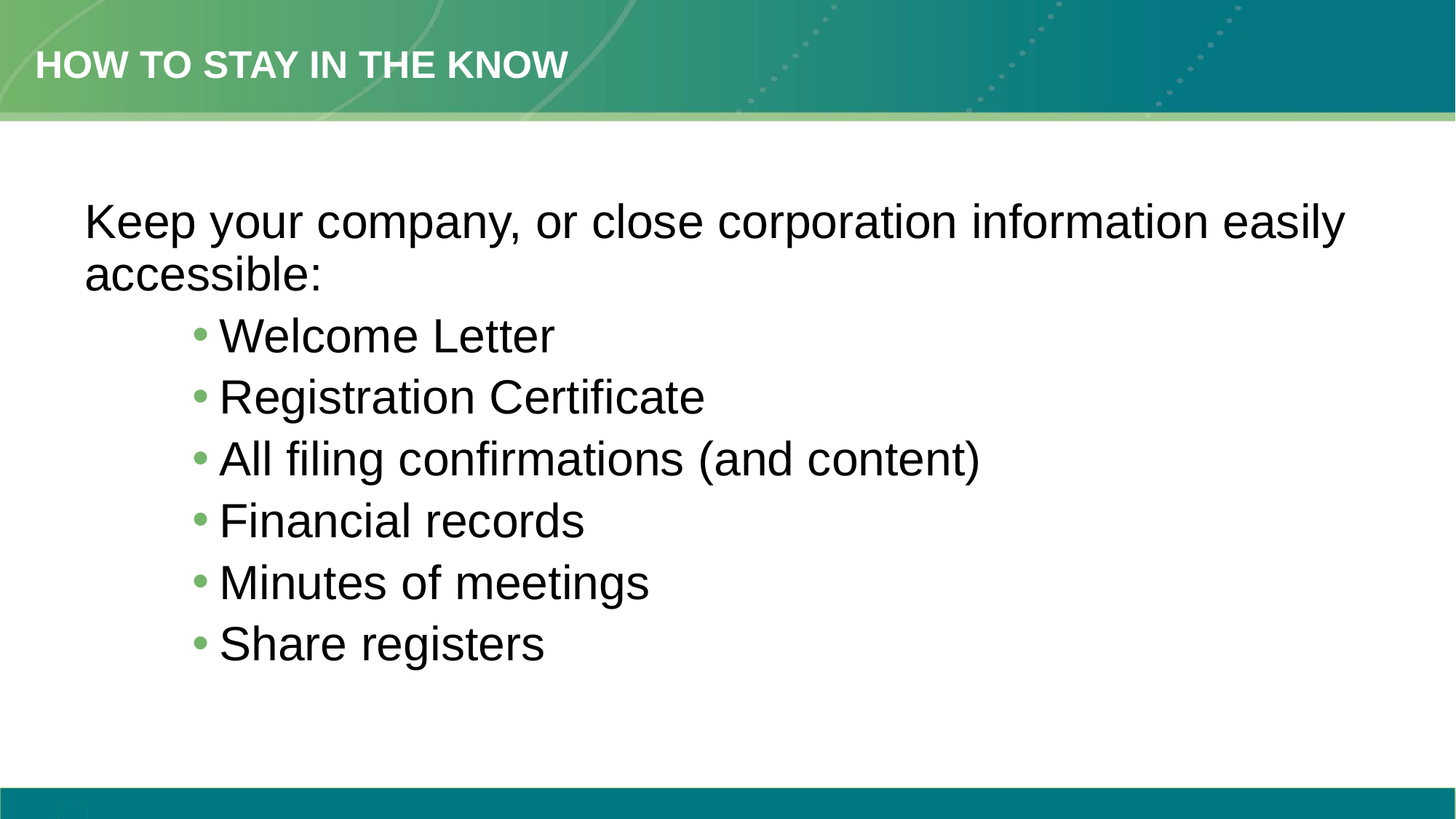

# How to stay in the Know
Keep your company, or close corporation information easily accessible:
Welcome Letter
Registration Certificate
All filing confirmations (and content)
Financial records
Minutes of meetings
Share registers